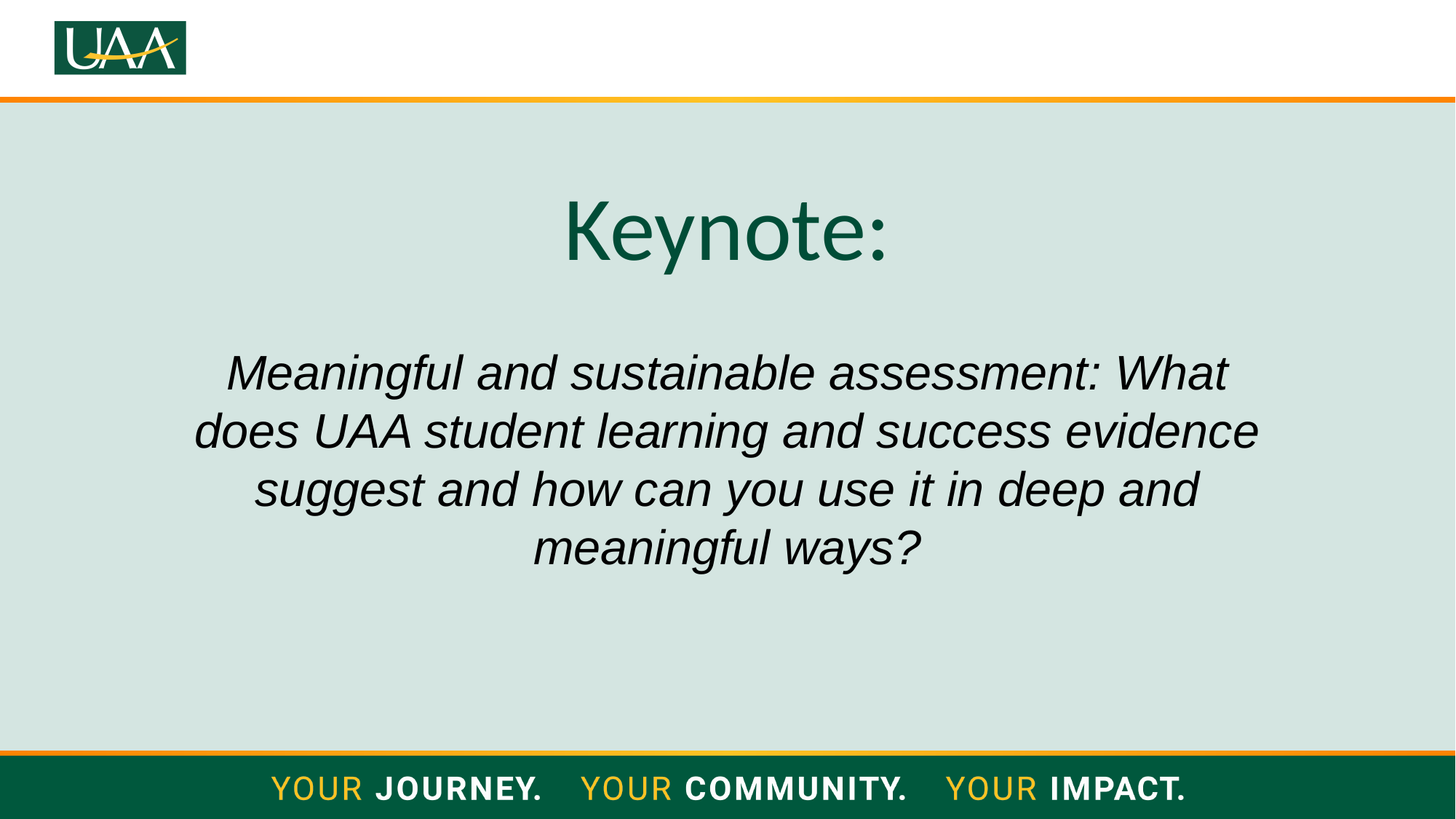

# Keynote:
Meaningful and sustainable assessment: What does UAA student learning and success evidence suggest and how can you use it in deep and meaningful ways?